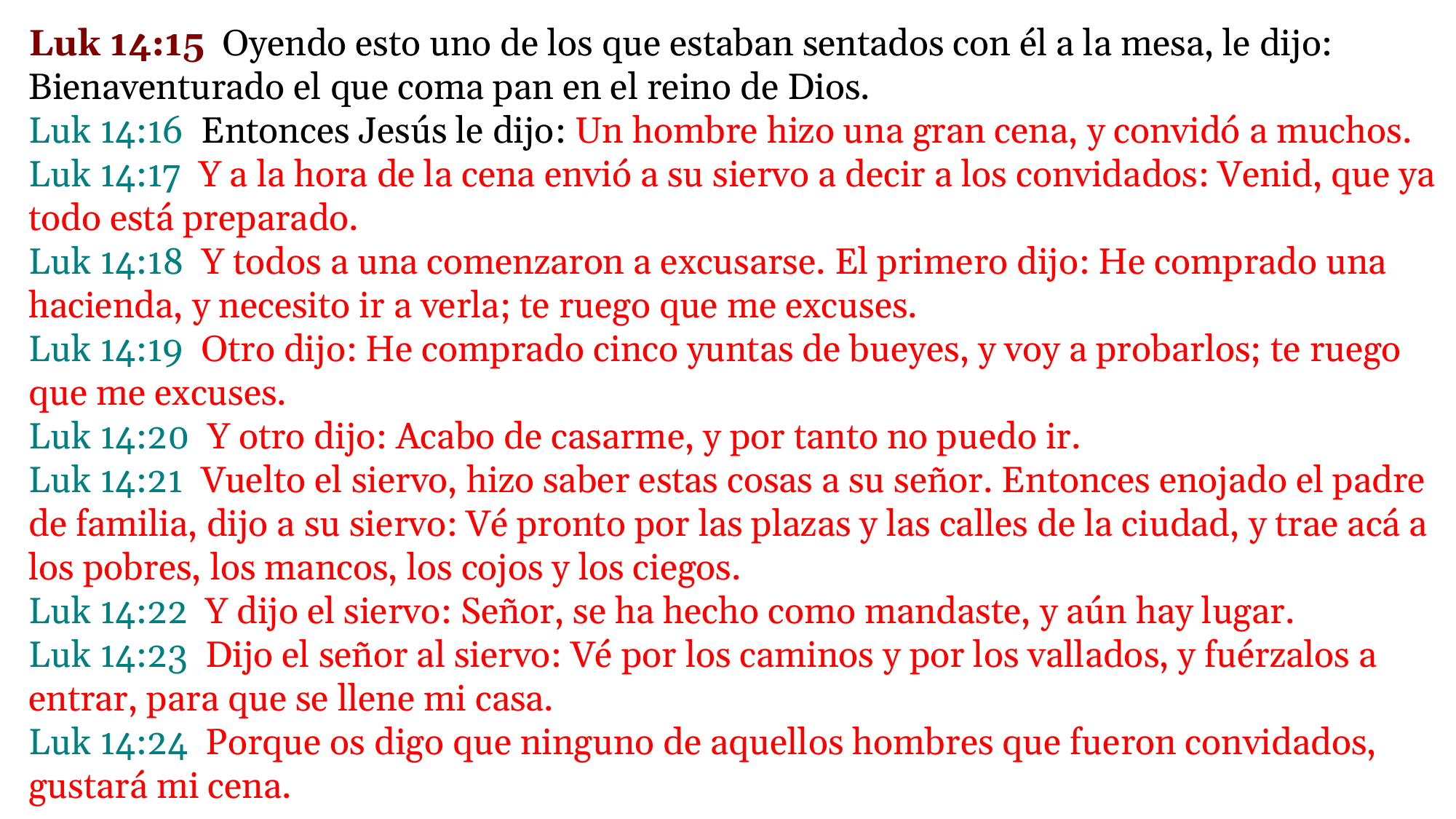

Luk 14:15  Oyendo esto uno de los que estaban sentados con él a la mesa, le dijo: Bienaventurado el que coma pan en el reino de Dios.
Luk 14:16  Entonces Jesús le dijo: Un hombre hizo una gran cena, y convidó a muchos.
Luk 14:17  Y a la hora de la cena envió a su siervo a decir a los convidados: Venid, que ya todo está preparado.
Luk 14:18  Y todos a una comenzaron a excusarse. El primero dijo: He comprado una hacienda, y necesito ir a verla; te ruego que me excuses.
Luk 14:19  Otro dijo: He comprado cinco yuntas de bueyes, y voy a probarlos; te ruego que me excuses.
Luk 14:20  Y otro dijo: Acabo de casarme, y por tanto no puedo ir.
Luk 14:21  Vuelto el siervo, hizo saber estas cosas a su señor. Entonces enojado el padre de familia, dijo a su siervo: Vé pronto por las plazas y las calles de la ciudad, y trae acá a los pobres, los mancos, los cojos y los ciegos.
Luk 14:22  Y dijo el siervo: Señor, se ha hecho como mandaste, y aún hay lugar.
Luk 14:23  Dijo el señor al siervo: Vé por los caminos y por los vallados, y fuérzalos a entrar, para que se llene mi casa.
Luk 14:24  Porque os digo que ninguno de aquellos hombres que fueron convidados, gustará mi cena.